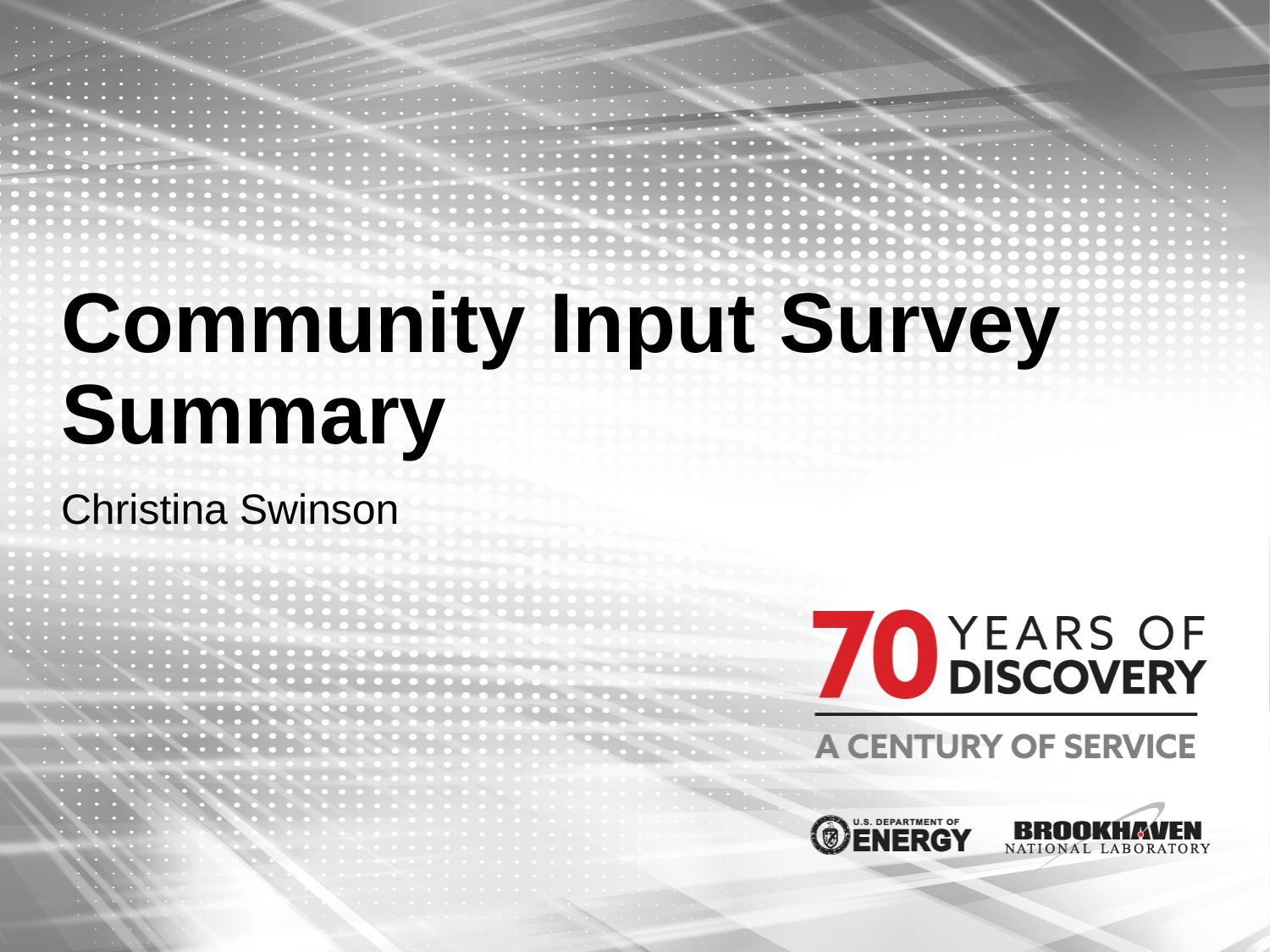

# Community Input Survey Summary
Christina Swinson